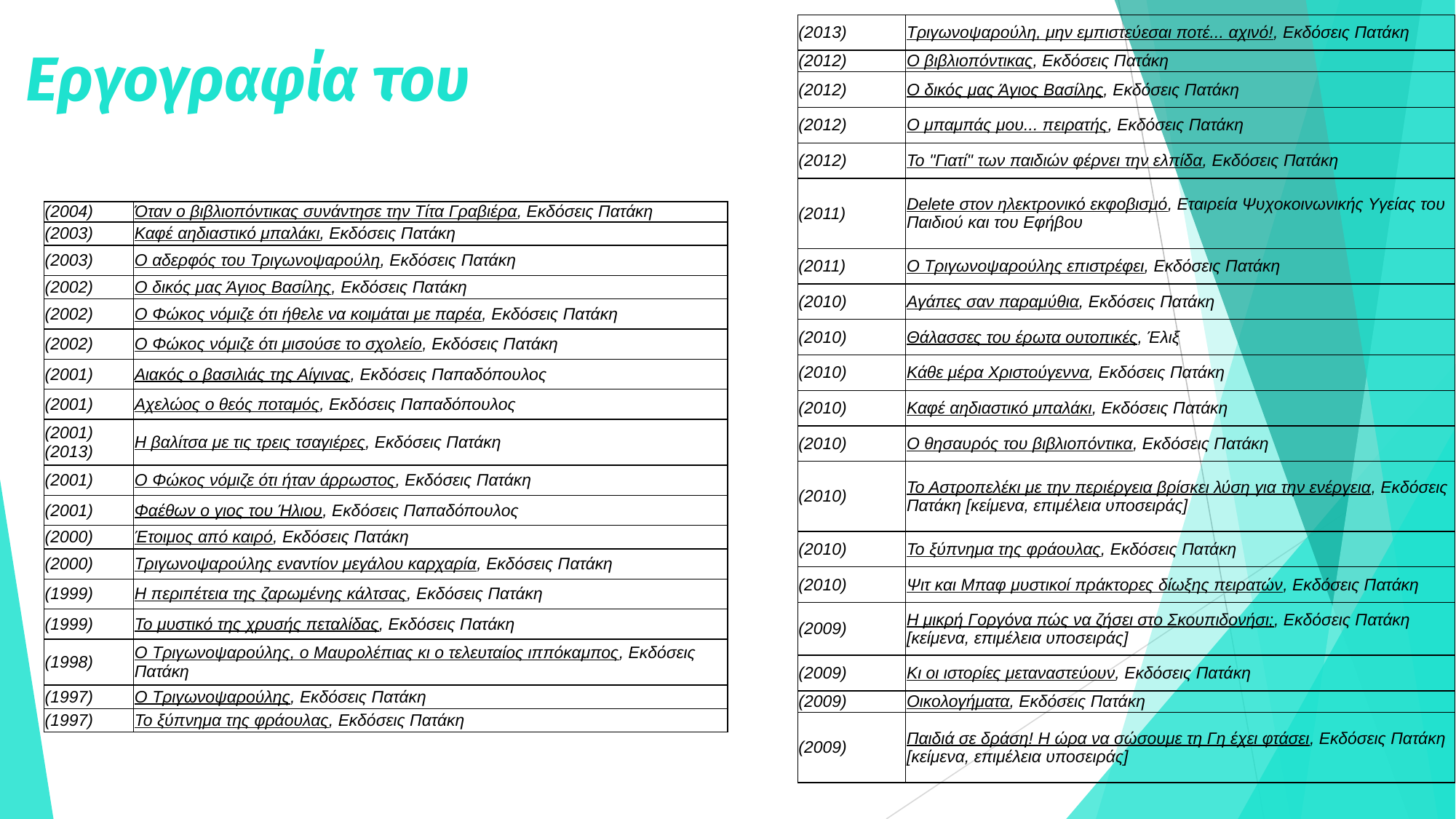

| (2013) | Τριγωνοψαρούλη, μην εμπιστεύεσαι ποτέ... αχινό!, Εκδόσεις Πατάκη |
| --- | --- |
| (2012) | Ο βιβλιοπόντικας, Εκδόσεις Πατάκη |
| (2012) | Ο δικός μας Άγιος Βασίλης, Εκδόσεις Πατάκη |
| (2012) | Ο μπαμπάς μου... πειρατής, Εκδόσεις Πατάκη |
| (2012) | Το "Γιατί" των παιδιών φέρνει την ελπίδα, Εκδόσεις Πατάκη |
| (2011) | Delete στον ηλεκτρονικό εκφοβισμό, Εταιρεία Ψυχοκοινωνικής Υγείας του Παιδιού και του Εφήβου |
| (2011) | Ο Τριγωνοψαρούλης επιστρέφει, Εκδόσεις Πατάκη |
| (2010) | Αγάπες σαν παραμύθια, Εκδόσεις Πατάκη |
| (2010) | Θάλασσες του έρωτα ουτοπικές, Έλιξ |
| (2010) | Κάθε μέρα Χριστούγεννα, Εκδόσεις Πατάκη |
| (2010) | Καφέ αηδιαστικό μπαλάκι, Εκδόσεις Πατάκη |
| (2010) | Ο θησαυρός του βιβλιοπόντικα, Εκδόσεις Πατάκη |
| (2010) | Το Αστροπελέκι με την περιέργεια βρίσκει λύση για την ενέργεια, Εκδόσεις Πατάκη [κείμενα, επιμέλεια υποσειράς] |
| (2010) | Το ξύπνημα της φράουλας, Εκδόσεις Πατάκη |
| (2010) | Ψιτ και Μπαφ μυστικοί πράκτορες δίωξης πειρατών, Εκδόσεις Πατάκη |
| (2009) | Η μικρή Γοργόνα πώς να ζήσει στο Σκουπιδονήσι;, Εκδόσεις Πατάκη [κείμενα, επιμέλεια υποσειράς] |
| (2009) | Κι οι ιστορίες μεταναστεύουν, Εκδόσεις Πατάκη |
| (2009) | Οικολογήματα, Εκδόσεις Πατάκη |
| (2009) | Παιδιά σε δράση! Η ώρα να σώσουμε τη Γη έχει φτάσει, Εκδόσεις Πατάκη [κείμενα, επιμέλεια υποσειράς] |
# Εργογραφία του
| (2004) | Όταν ο βιβλιοπόντικας συνάντησε την Τίτα Γραβιέρα, Εκδόσεις Πατάκη |
| --- | --- |
| (2003) | Καφέ αηδιαστικό μπαλάκι, Εκδόσεις Πατάκη |
| (2003) | Ο αδερφός του Τριγωνοψαρούλη, Εκδόσεις Πατάκη |
| (2002) | Ο δικός μας Άγιος Βασίλης, Εκδόσεις Πατάκη |
| (2002) | Ο Φώκος νόμιζε ότι ήθελε να κοιμάται με παρέα, Εκδόσεις Πατάκη |
| (2002) | Ο Φώκος νόμιζε ότι μισούσε το σχολείο, Εκδόσεις Πατάκη |
| (2001) | Αιακός ο βασιλιάς της Αίγινας, Εκδόσεις Παπαδόπουλος |
| (2001) | Αχελώος ο θεός ποταμός, Εκδόσεις Παπαδόπουλος |
| (2001) (2013) | Η βαλίτσα με τις τρεις τσαγιέρες, Εκδόσεις Πατάκη |
| (2001) | Ο Φώκος νόμιζε ότι ήταν άρρωστος, Εκδόσεις Πατάκη |
| (2001) | Φαέθων ο γιος του Ήλιου, Εκδόσεις Παπαδόπουλος |
| (2000) | Έτοιμος από καιρό, Εκδόσεις Πατάκη |
| (2000) | Τριγωνοψαρούλης εναντίον μεγάλου καρχαρία, Εκδόσεις Πατάκη |
| (1999) | Η περιπέτεια της ζαρωμένης κάλτσας, Εκδόσεις Πατάκη |
| (1999) | Το μυστικό της χρυσής πεταλίδας, Εκδόσεις Πατάκη |
| (1998) | Ο Τριγωνοψαρούλης, ο Μαυρολέπιας κι ο τελευταίος ιππόκαμπος, Εκδόσεις Πατάκη |
| (1997) | Ο Τριγωνοψαρούλης, Εκδόσεις Πατάκη |
| (1997) | Το ξύπνημα της φράουλας, Εκδόσεις Πατάκη |
Εργογραφία

Συμμετοχή σε συλλογικά έργα

Μεταφράσεις

Λοιποί τίτλοι

Διαβάστε περισσότερα: https://www.booktourmagazine.com/news/gnoriste-ton-vaggeli-iliopoylo/